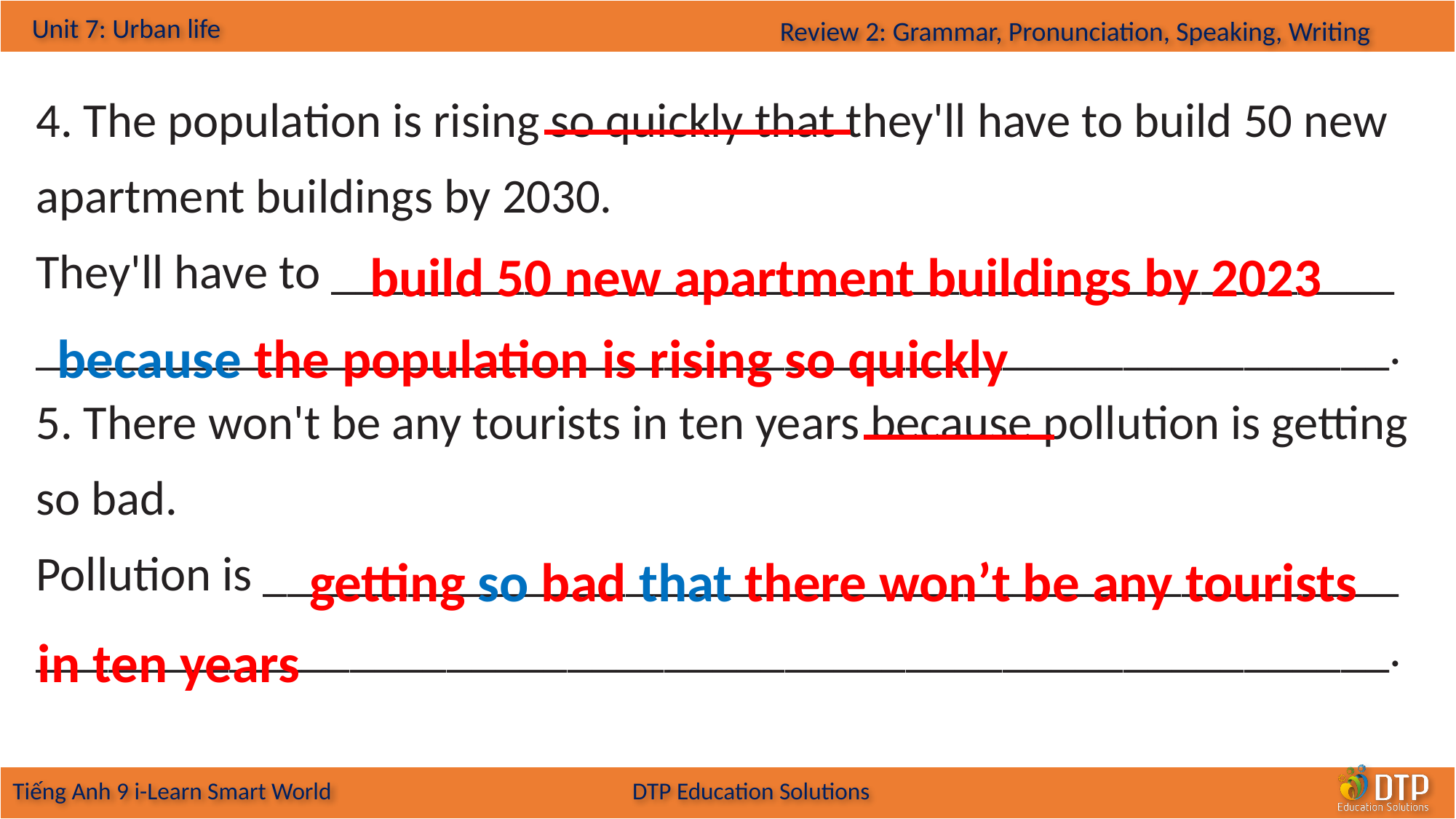

4. The population is rising so quickly that they'll have to build 50 new apartment buildings by 2030.
They'll have to ____________________________________________ ________________________________________________________.
5. There won't be any tourists in ten years because pollution is getting so bad.
Pollution is _______________________________________________ ________________________________________________________.
build 50 new apartment buildings by 2023
because the population is rising so quickly
getting so bad that there won’t be any tourists
in ten years